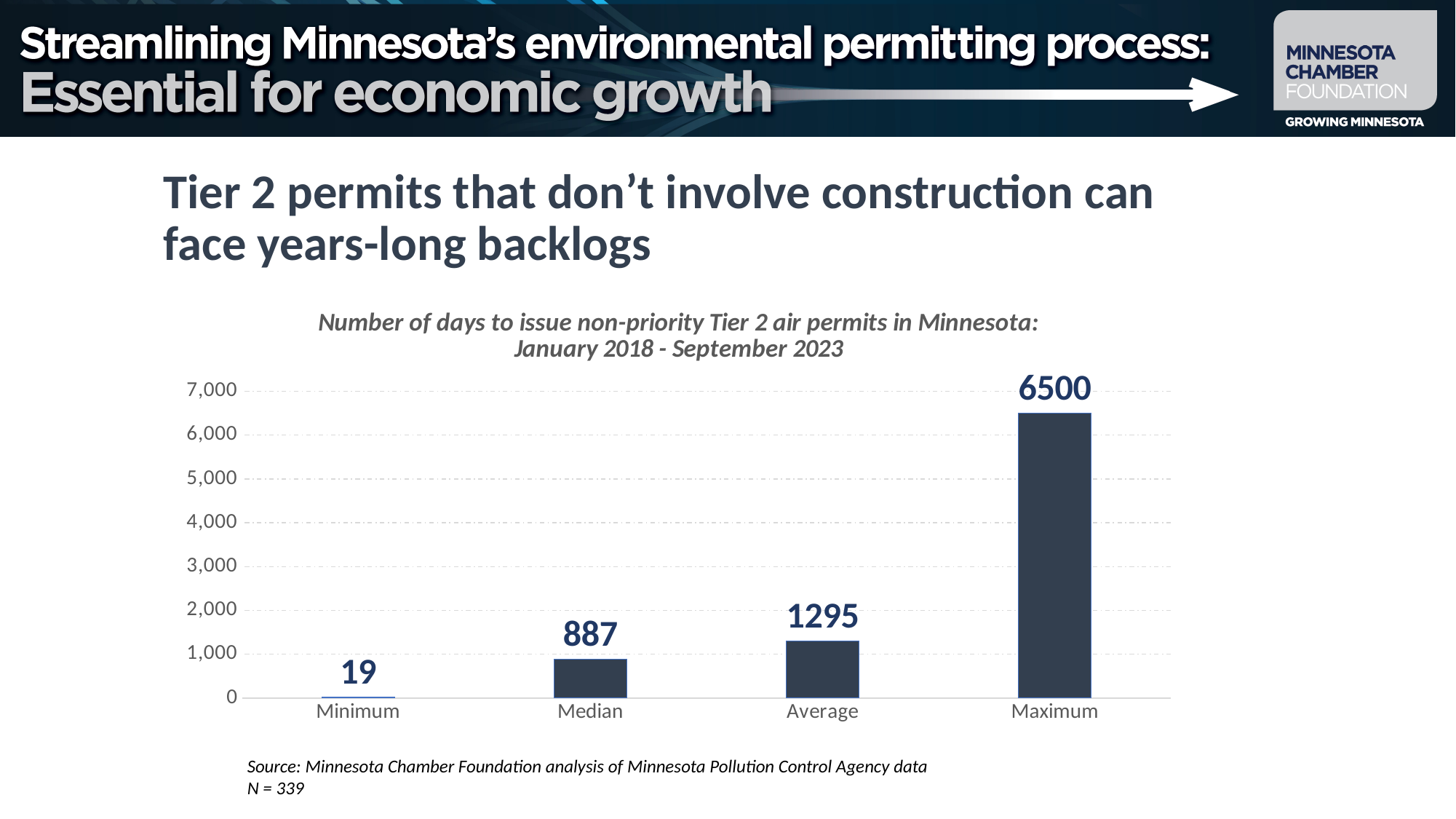

# Tier 2 permits that don’t involve construction can face years-long backlogs

### Chart: Number of days to issue non-priority Tier 2 air permits in Minnesota:
January 2018 - September 2023

| Category | Number of days |
|---|---|
| Minimum | 19.0 |
| Median | 887.0 |
| Average | 1295.0 |
| Maximum | 6500.0 |
Source: Minnesota Chamber Foundation analysis of Minnesota Pollution Control Agency data
N = 339